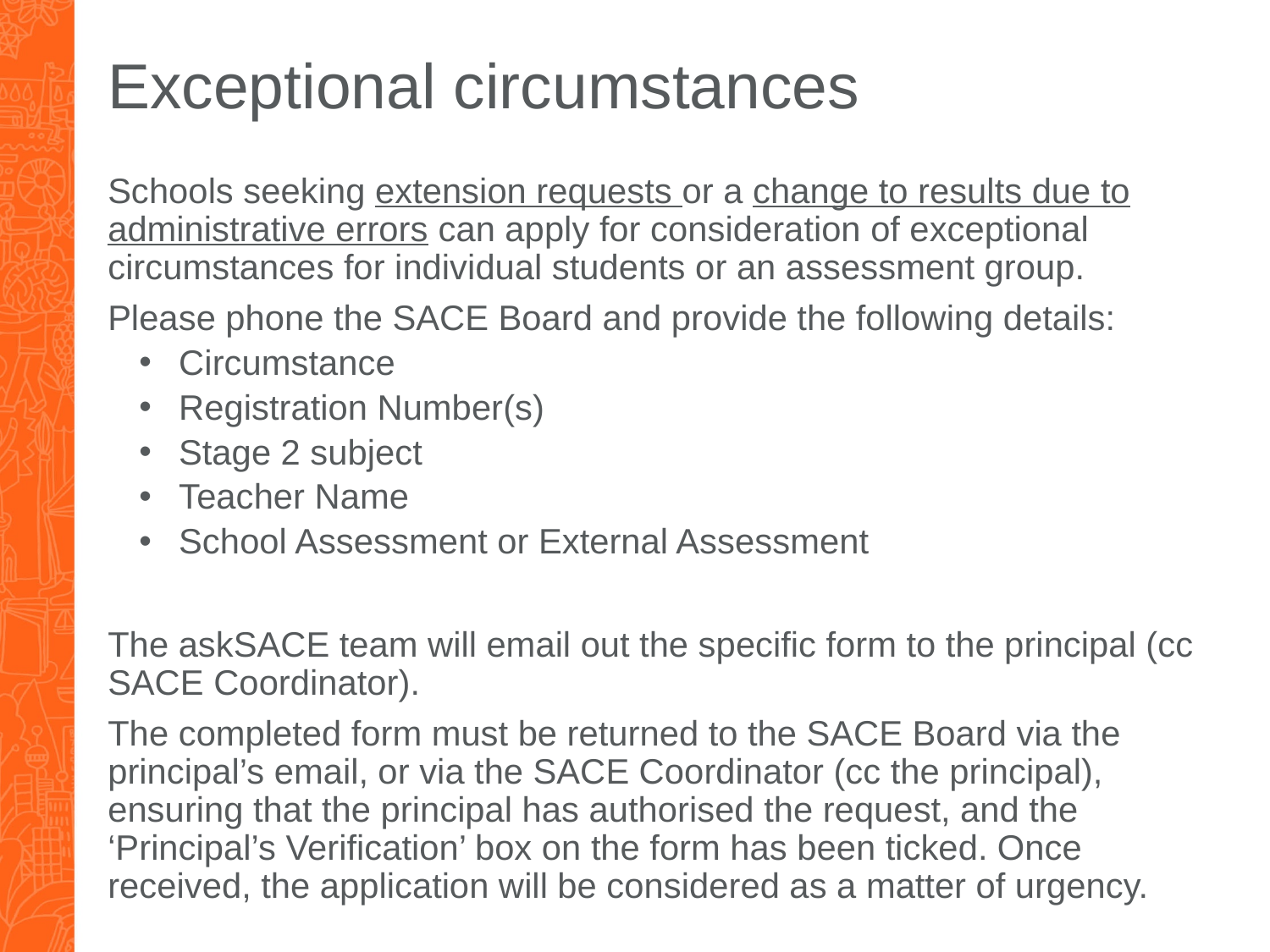

# Exceptional circumstances
Schools seeking extension requests or a change to results due to administrative errors can apply for consideration of exceptional circumstances for individual students or an assessment group.
Please phone the SACE Board and provide the following details:
Circumstance
Registration Number(s)
Stage 2 subject
Teacher Name
School Assessment or External Assessment

The askSACE team will email out the specific form to the principal (cc SACE Coordinator).
The completed form must be returned to the SACE Board via the principal’s email, or via the SACE Coordinator (cc the principal), ensuring that the principal has authorised the request, and the ‘Principal’s Verification’ box on the form has been ticked. Once received, the application will be considered as a matter of urgency.